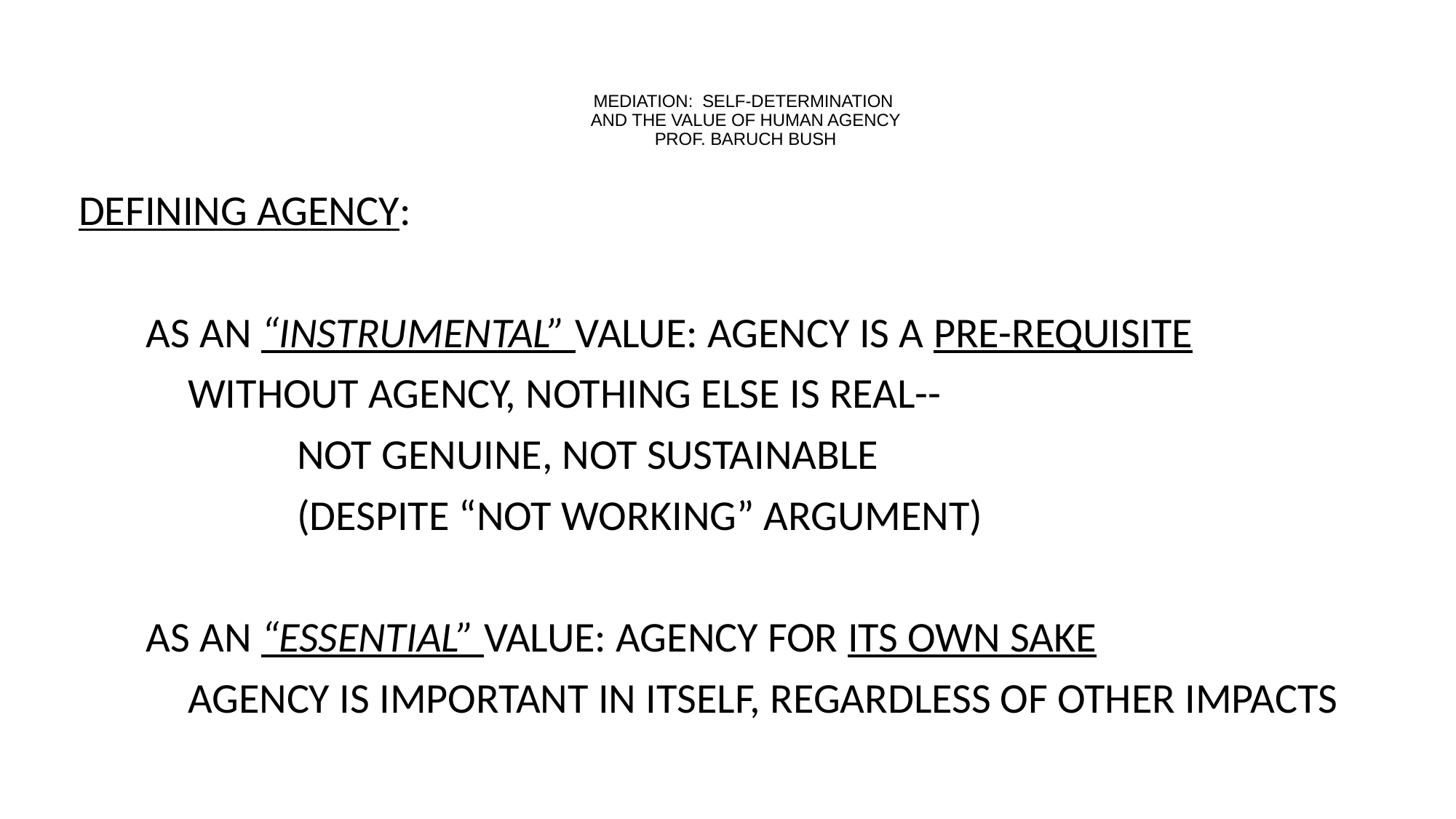

# MEDIATION:  SELF-DETERMINATION AND THE VALUE OF HUMAN AGENCY PROF. BARUCH BUSH
DEFINING AGENCY:

       AS AN “INSTRUMENTAL” VALUE: AGENCY IS A PRE-REQUISITE
	WITHOUT AGENCY, NOTHING ELSE IS REAL--
		NOT GENUINE, NOT SUSTAINABLE
		(DESPITE “NOT WORKING” ARGUMENT)

       AS AN “ESSENTIAL” VALUE: AGENCY FOR ITS OWN SAKE
	AGENCY IS IMPORTANT IN ITSELF, REGARDLESS OF OTHER IMPACTS